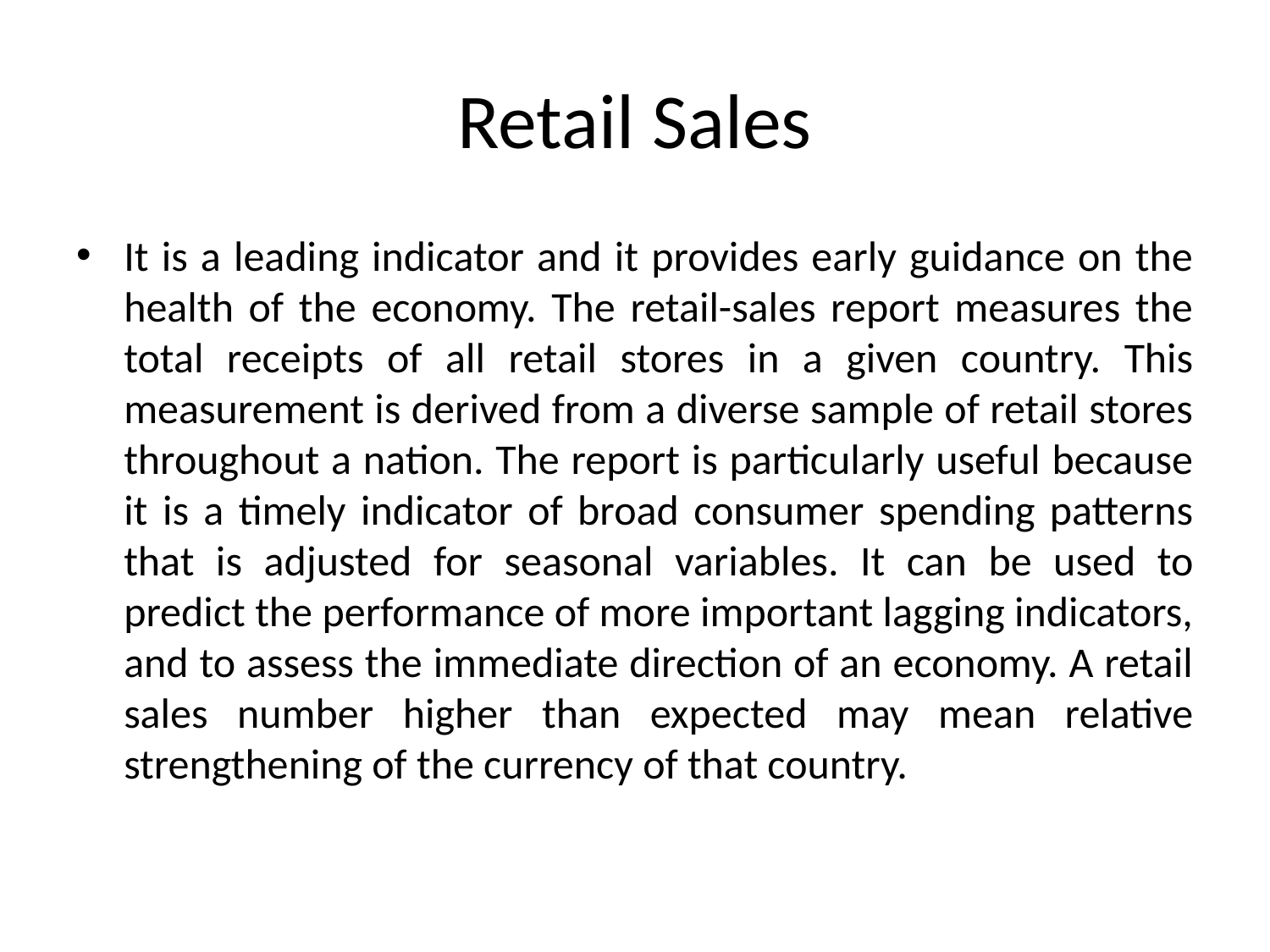

# Retail Sales
It is a leading indicator and it provides early guidance on the health of the economy. The retail-sales report measures the total receipts of all retail stores in a given country. This measurement is derived from a diverse sample of retail stores throughout a nation. The report is particularly useful because it is a timely indicator of broad consumer spending patterns that is adjusted for seasonal variables. It can be used to predict the performance of more important lagging indicators, and to assess the immediate direction of an economy. A retail sales number higher than expected may mean relative strengthening of the currency of that country.